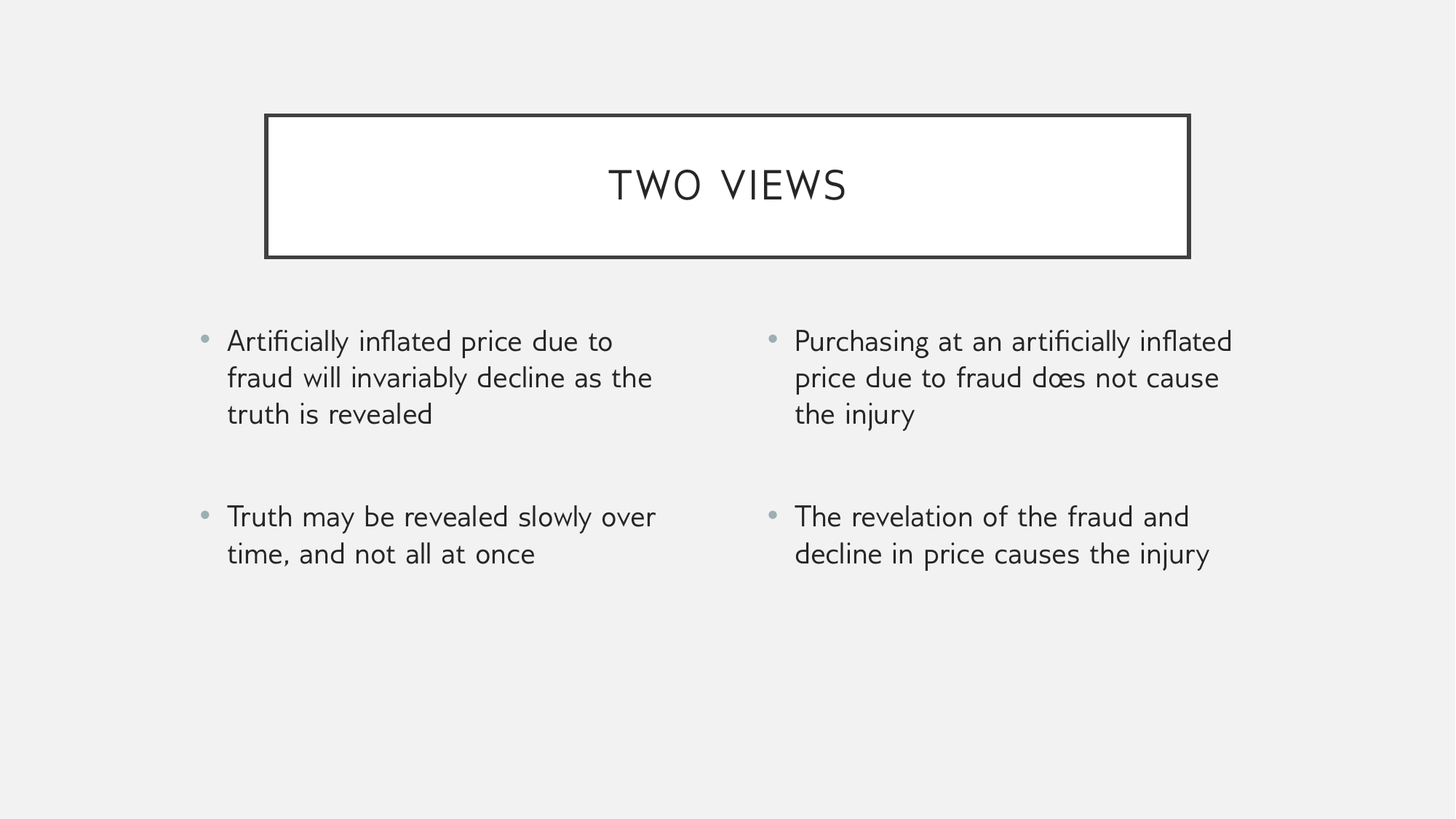

# Two views
Artificially inflated price due to fraud will invariably decline as the truth is revealed

Truth may be revealed slowly over time, and not all at once
Purchasing at an artificially inflated price due to fraud does not cause the injury

The revelation of the fraud and decline in price causes the injury